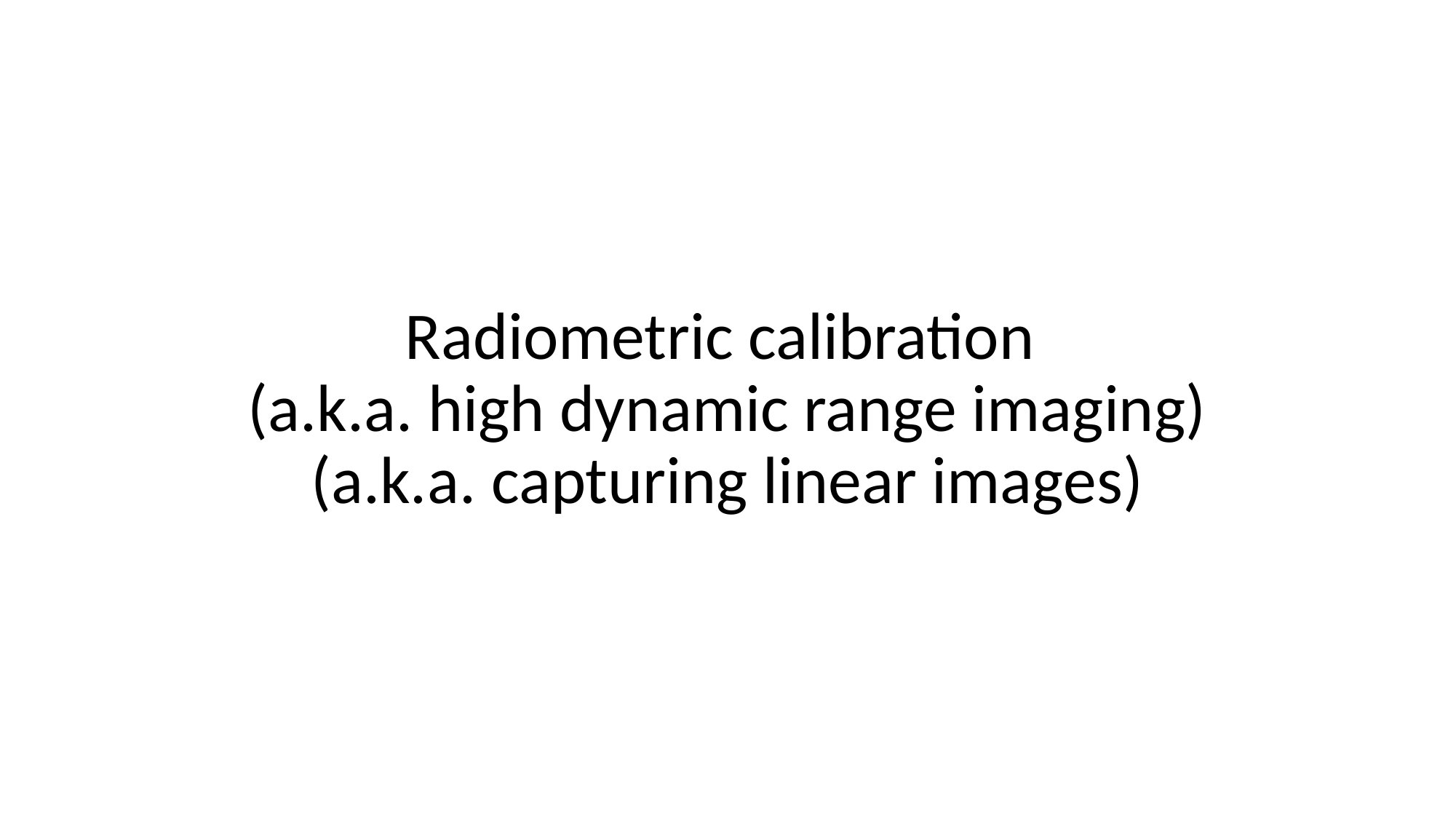

# Radiometric calibration (a.k.a. high dynamic range imaging) (a.k.a. capturing linear images)